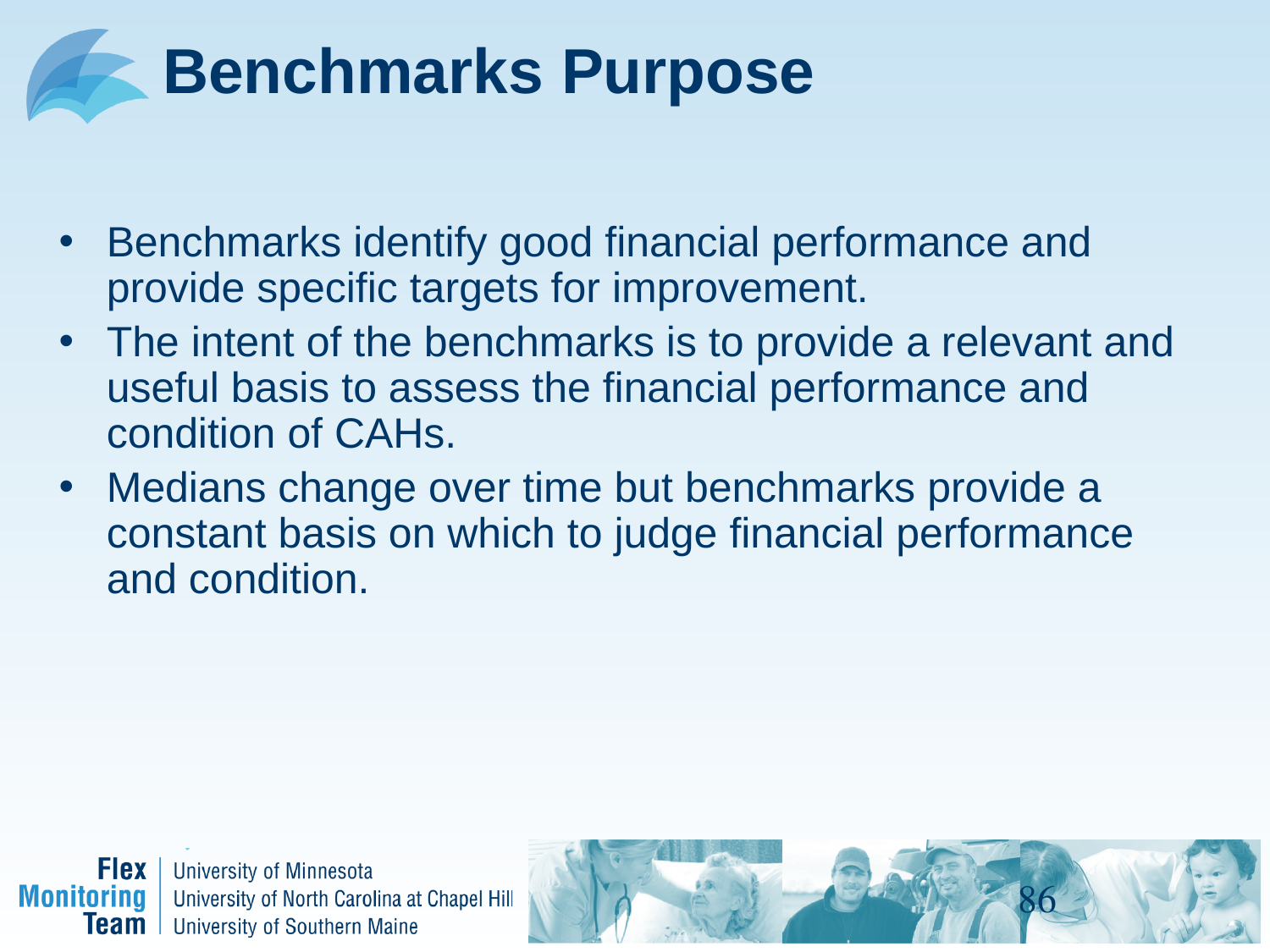

# Benchmarks Purpose
Benchmarks identify good financial performance and provide specific targets for improvement.
The intent of the benchmarks is to provide a relevant and useful basis to assess the financial performance and condition of CAHs.
Medians change over time but benchmarks provide a constant basis on which to judge financial performance and condition.
86